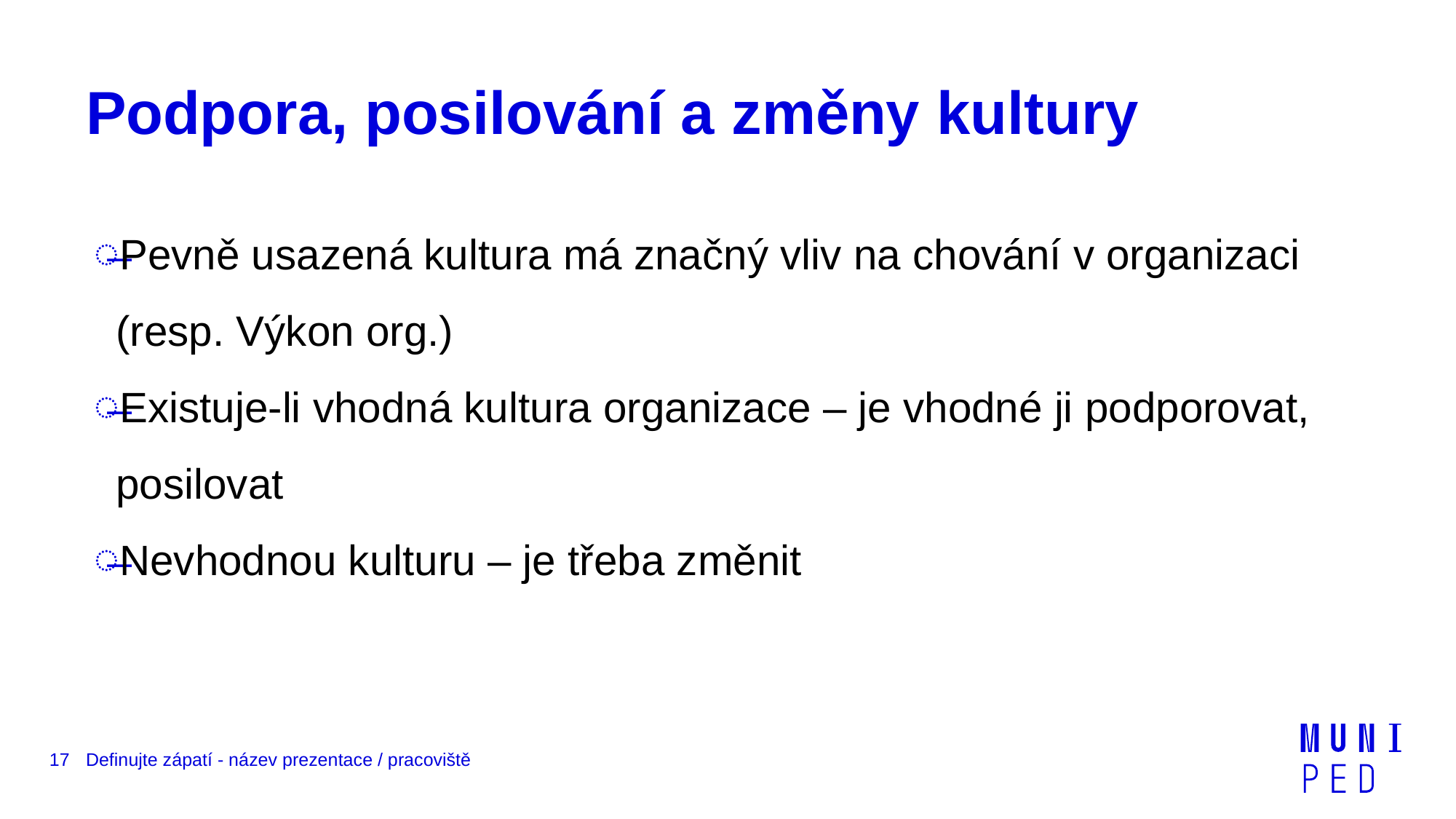

# Podpora, posilování a změny kultury
Pevně usazená kultura má značný vliv na chování v organizaci (resp. Výkon org.)
Existuje-li vhodná kultura organizace – je vhodné ji podporovat, posilovat
Nevhodnou kulturu – je třeba změnit

17
Definujte zápatí - název prezentace / pracoviště